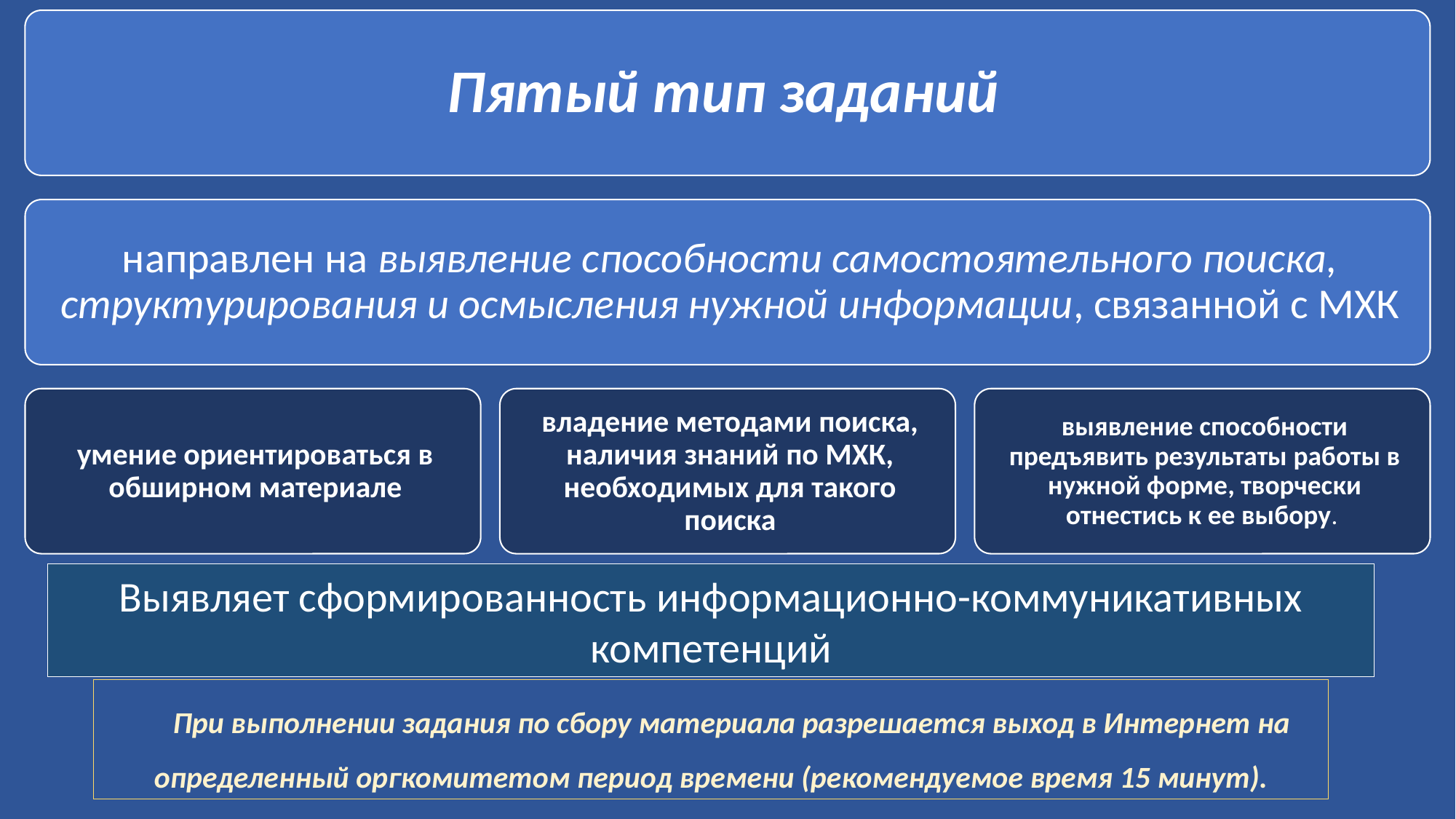

Пятый тип заданий
направлен на выявление способности самостоятельного поиска, структурирования и осмысления нужной информации, связанной с МХК
умение ориентироваться в обширном материале
владение методами поиска, наличия знаний по МХК, необходимых для такого поиска
выявление способности предъявить результаты работы в нужной форме, творчески отнестись к ее выбору.
Выявляет сформированность информационно-коммуникативных компетенций
При выполнении задания по сбору материала разрешается выход в Интернет на определенный оргкомитетом период времени (рекомендуемое время 15 минут).